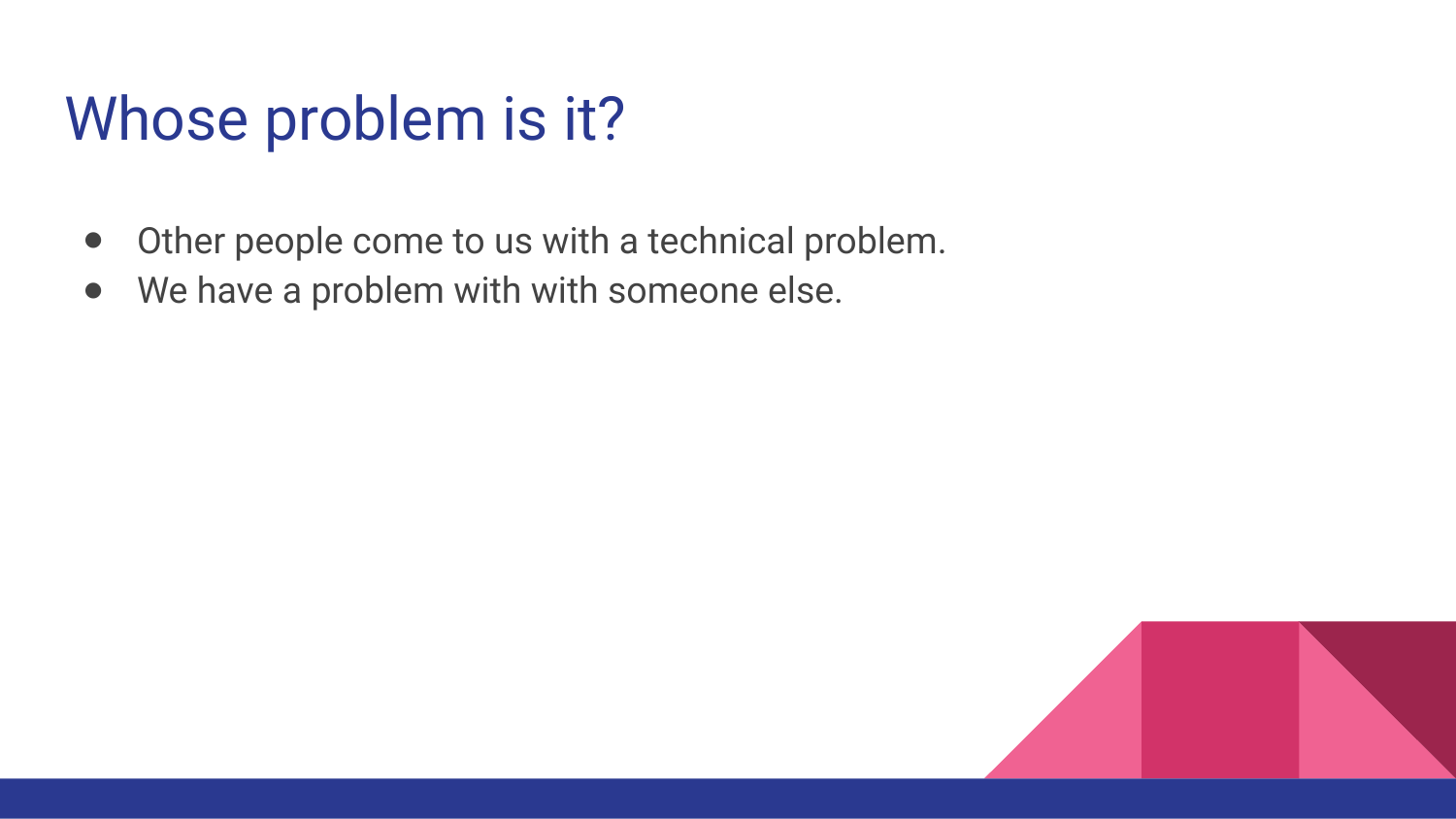

# Whose problem is it?
Other people come to us with a technical problem.
We have a problem with with someone else.